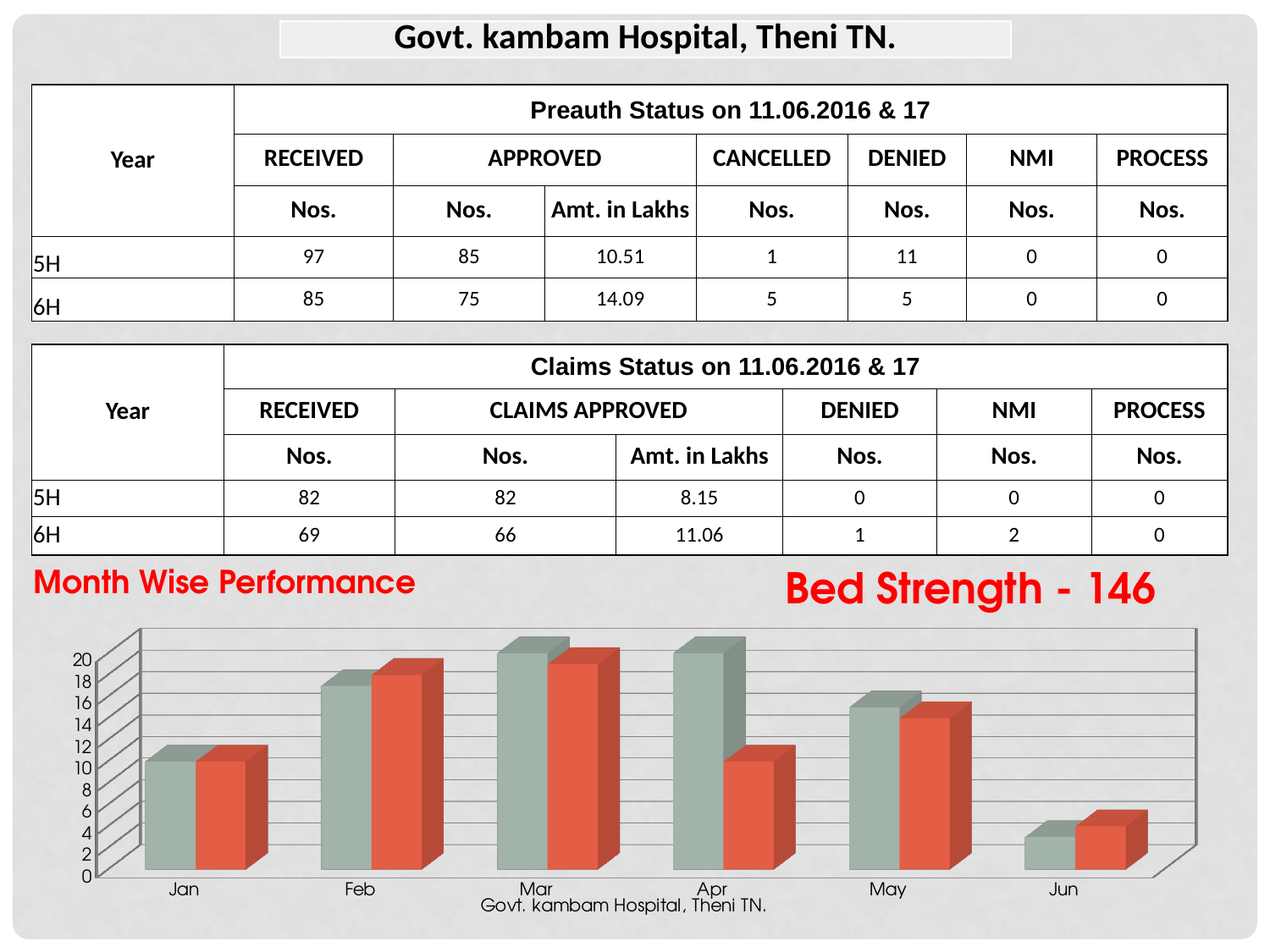

| Govt. kambam Hospital, Theni TN. |
| --- |
| Year | Preauth Status on 11.06.2016 & 17 |  |  |  |  |  |  |
| --- | --- | --- | --- | --- | --- | --- | --- |
|  | RECEIVED | APPROVED |  | CANCELLED | DENIED | NMI | PROCESS |
|  | Nos. | Nos. | Amt. in Lakhs | Nos. | Nos. | Nos. | Nos. |
| 5H | 97 | 85 | 10.51 | 1 | 11 | 0 | 0 |
| 6H | 85 | 75 | 14.09 | 5 | 5 | 0 | 0 |
| Year | Claims Status on 11.06.2016 & 17 |  |  |  |  |  |
| --- | --- | --- | --- | --- | --- | --- |
|  | RECEIVED | CLAIMS APPROVED |  | DENIED | NMI | PROCESS |
|  | Nos. | Nos. | Amt. in Lakhs | Nos. | Nos. | Nos. |
| 5H | 82 | 82 | 8.15 | 0 | 0 | 0 |
| 6H | 69 | 66 | 11.06 | 1 | 2 | 0 |
Month Wise Performance
Bed Strength - 146

[unsupported chart]